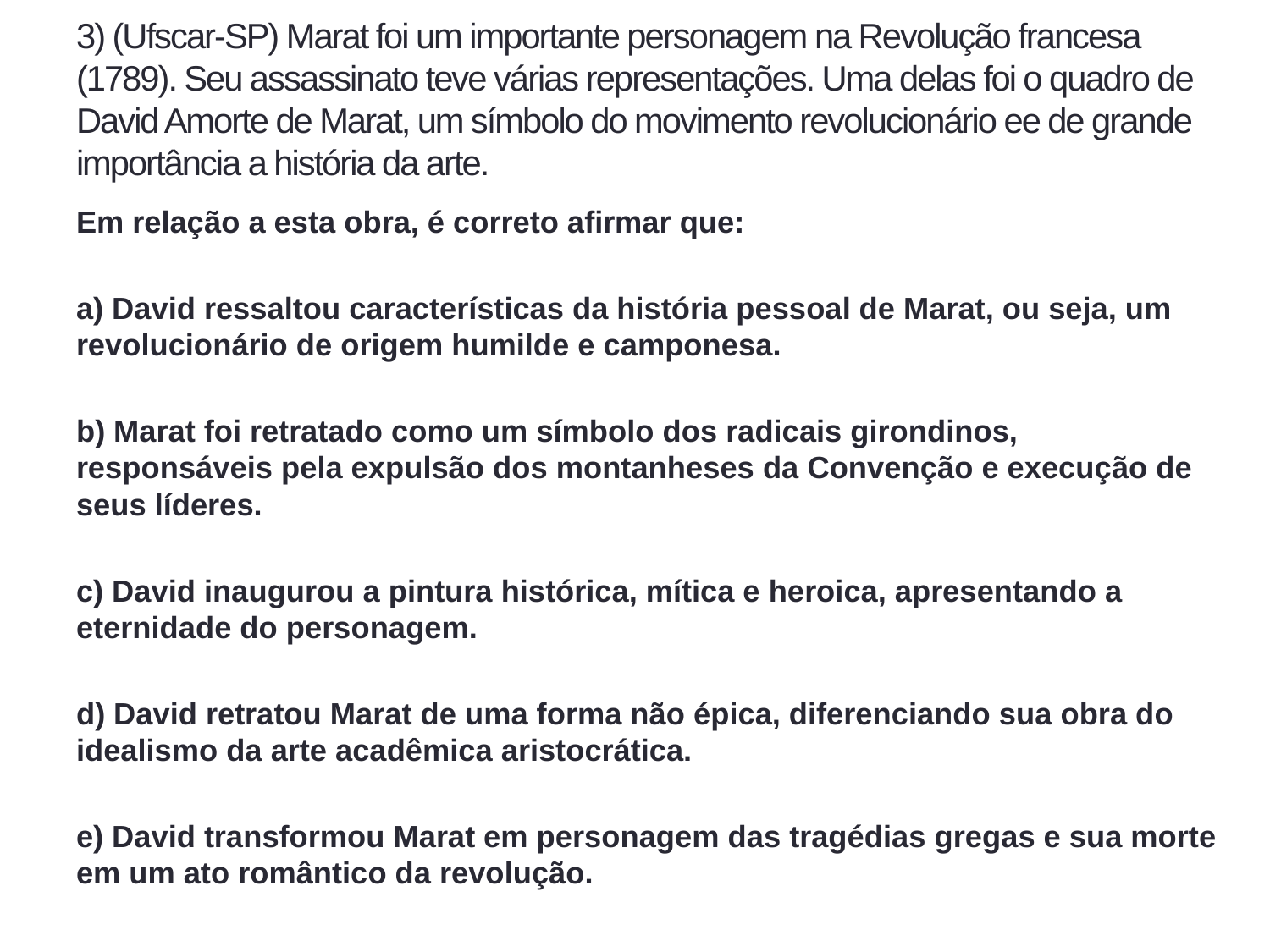

# 3) (Ufscar-SP) Marat foi um importante personagem na Revolução francesa (1789). Seu assassinato teve várias representações. Uma delas foi o quadro de David Amorte de Marat, um símbolo do movimento revolucionário ee de grande importância a história da arte.
Em relação a esta obra, é correto afirmar que:

a) David ressaltou características da história pessoal de Marat, ou seja, um revolucionário de origem humilde e camponesa.

b) Marat foi retratado como um símbolo dos radicais girondinos, responsáveis pela expulsão dos montanheses da Convenção e execução de seus líderes.

c) David inaugurou a pintura histórica, mítica e heroica, apresentando a eternidade do personagem.

d) David retratou Marat de uma forma não épica, diferenciando sua obra do idealismo da arte acadêmica aristocrática.

e) David transformou Marat em personagem das tragédias gregas e sua morte em um ato romântico da revolução.